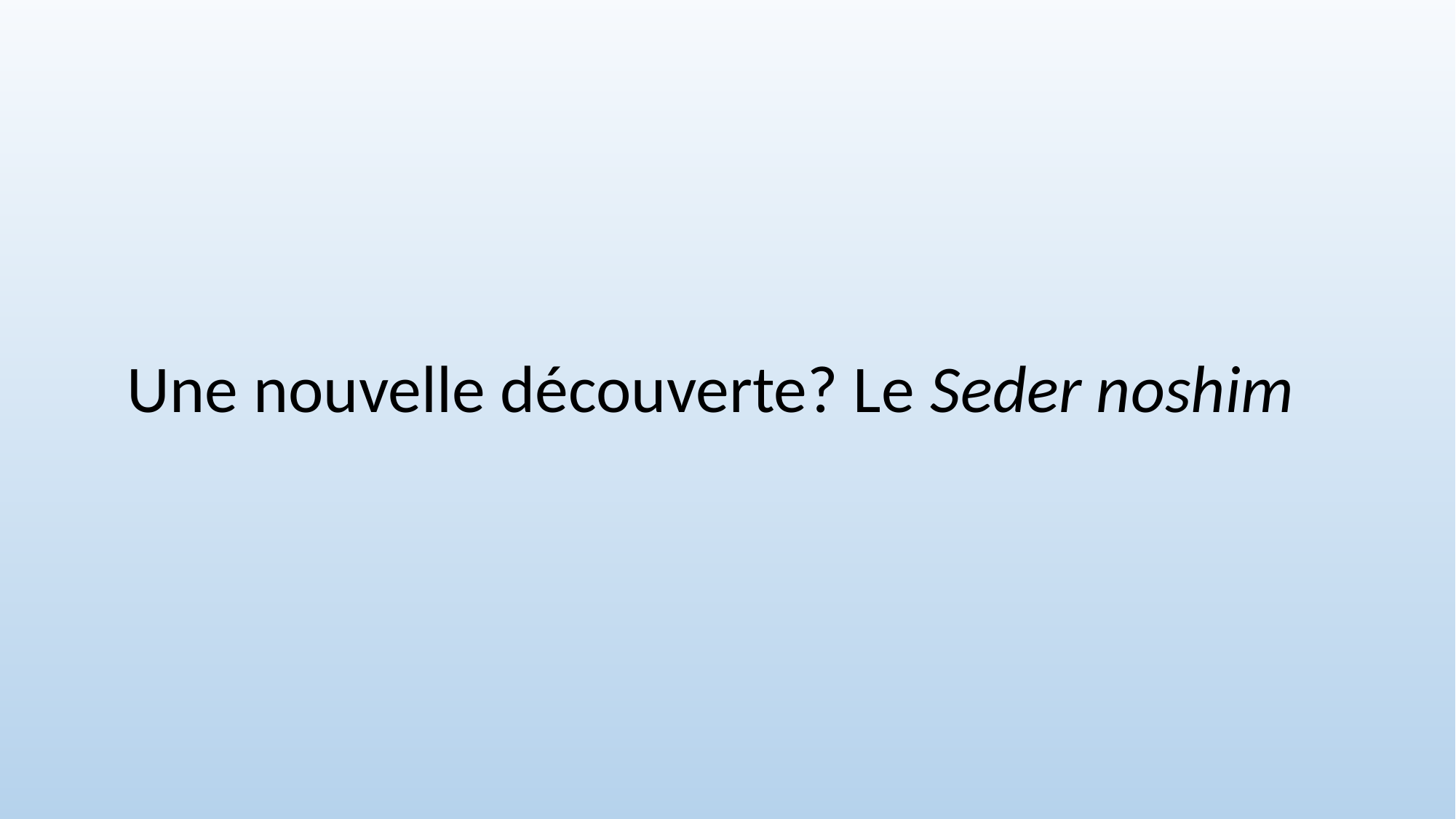

# Une nouvelle découverte? Le Seder noshim